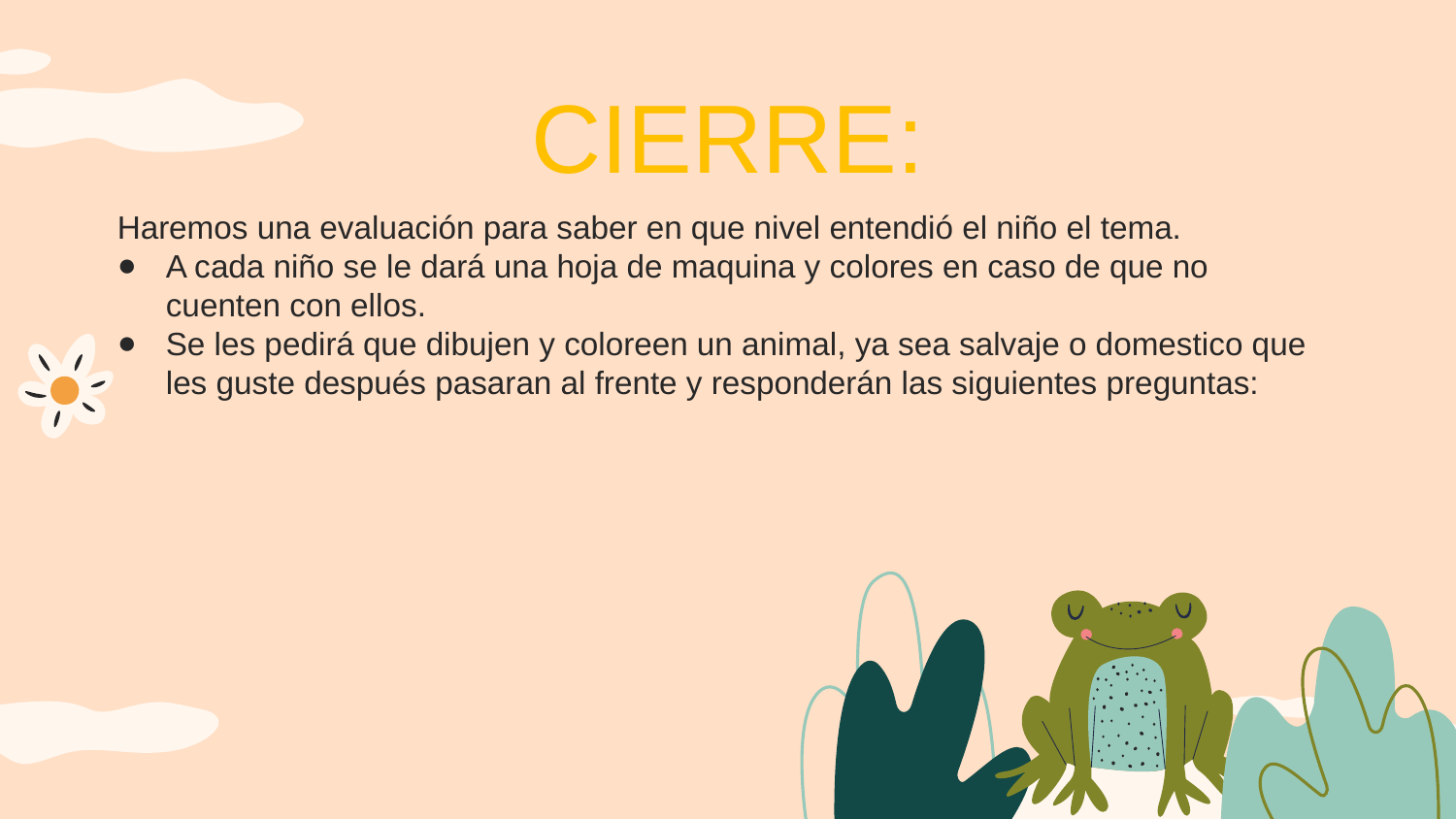

# CIERRE:
Haremos una evaluación para saber en que nivel entendió el niño el tema.
A cada niño se le dará una hoja de maquina y colores en caso de que no cuenten con ellos.
Se les pedirá que dibujen y coloreen un animal, ya sea salvaje o domestico que les guste después pasaran al frente y responderán las siguientes preguntas: